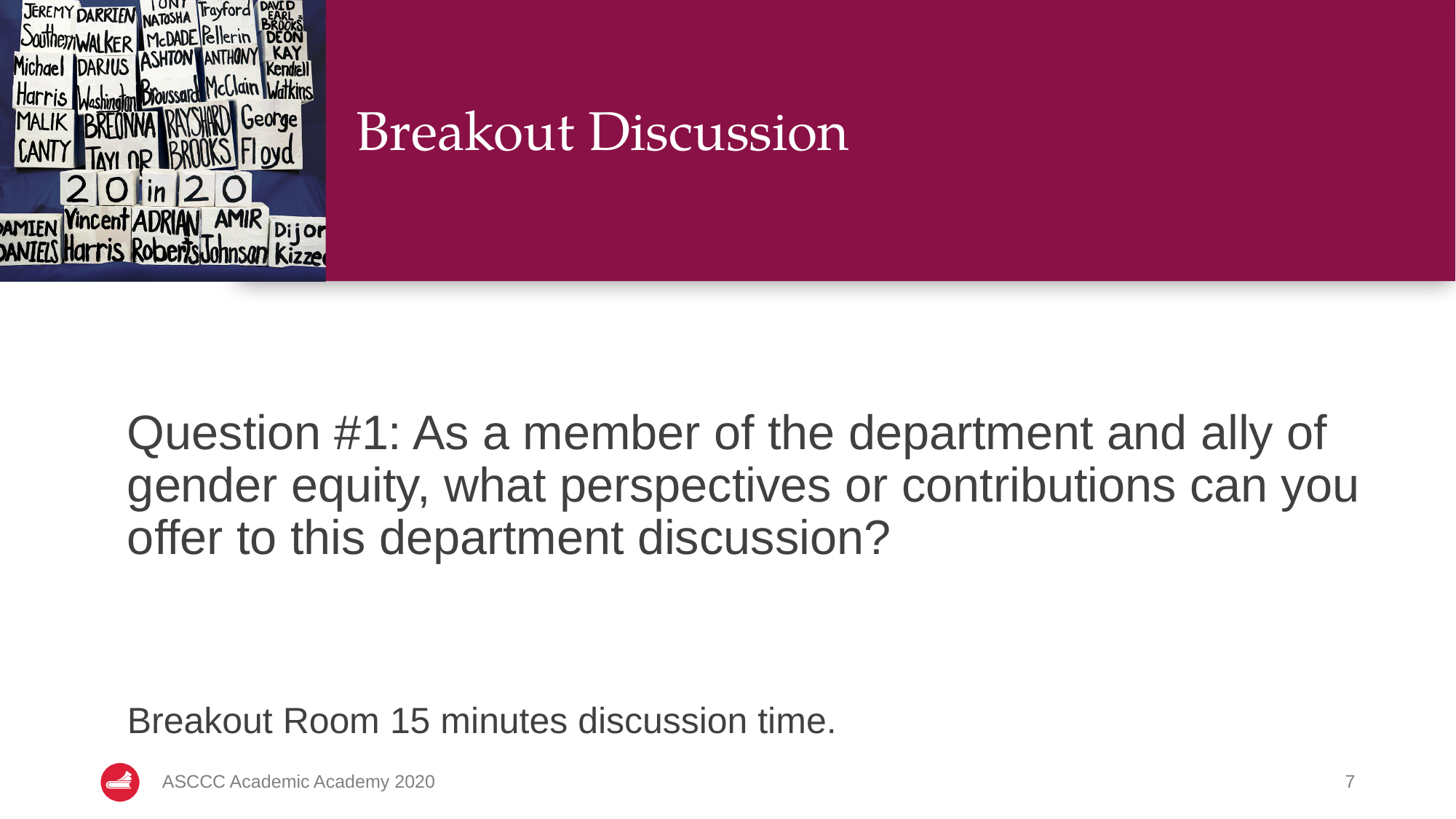

# Breakout Discussion
Question #1: As a member of the department and ally of gender equity, what perspectives or contributions can you offer to this department discussion?

Breakout Room 15 minutes discussion time.

ASCCC Academic Academy 2020
7